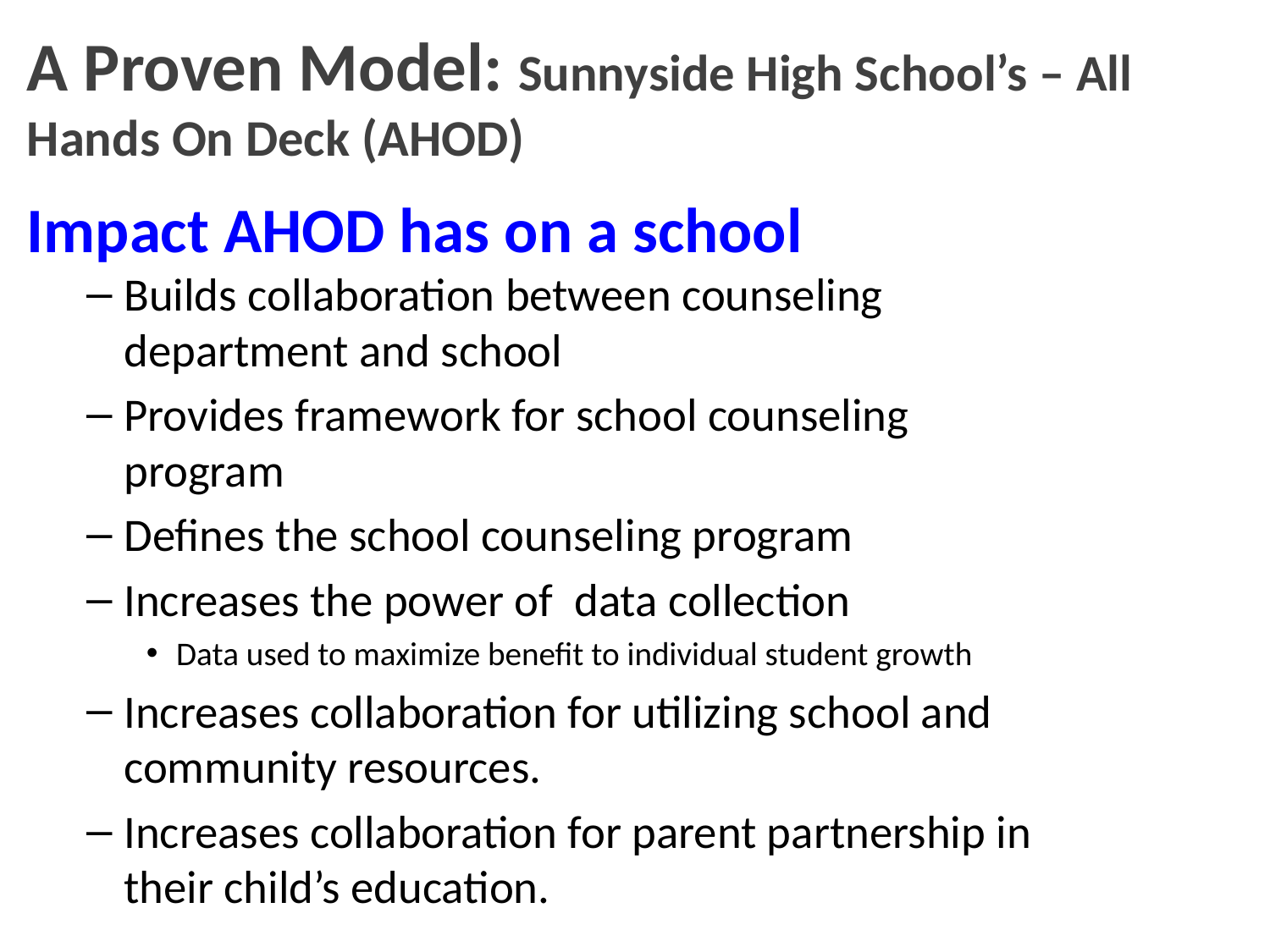

A Proven Model: Sunnyside High School’s – All Hands On Deck (AHOD)
# Impact AHOD has on a school
Builds collaboration between counseling department and school
Provides framework for school counseling program
Defines the school counseling program
Increases the power of  data collection
Data used to maximize benefit to individual student growth
Increases collaboration for utilizing school and community resources.
Increases collaboration for parent partnership in their child’s education.